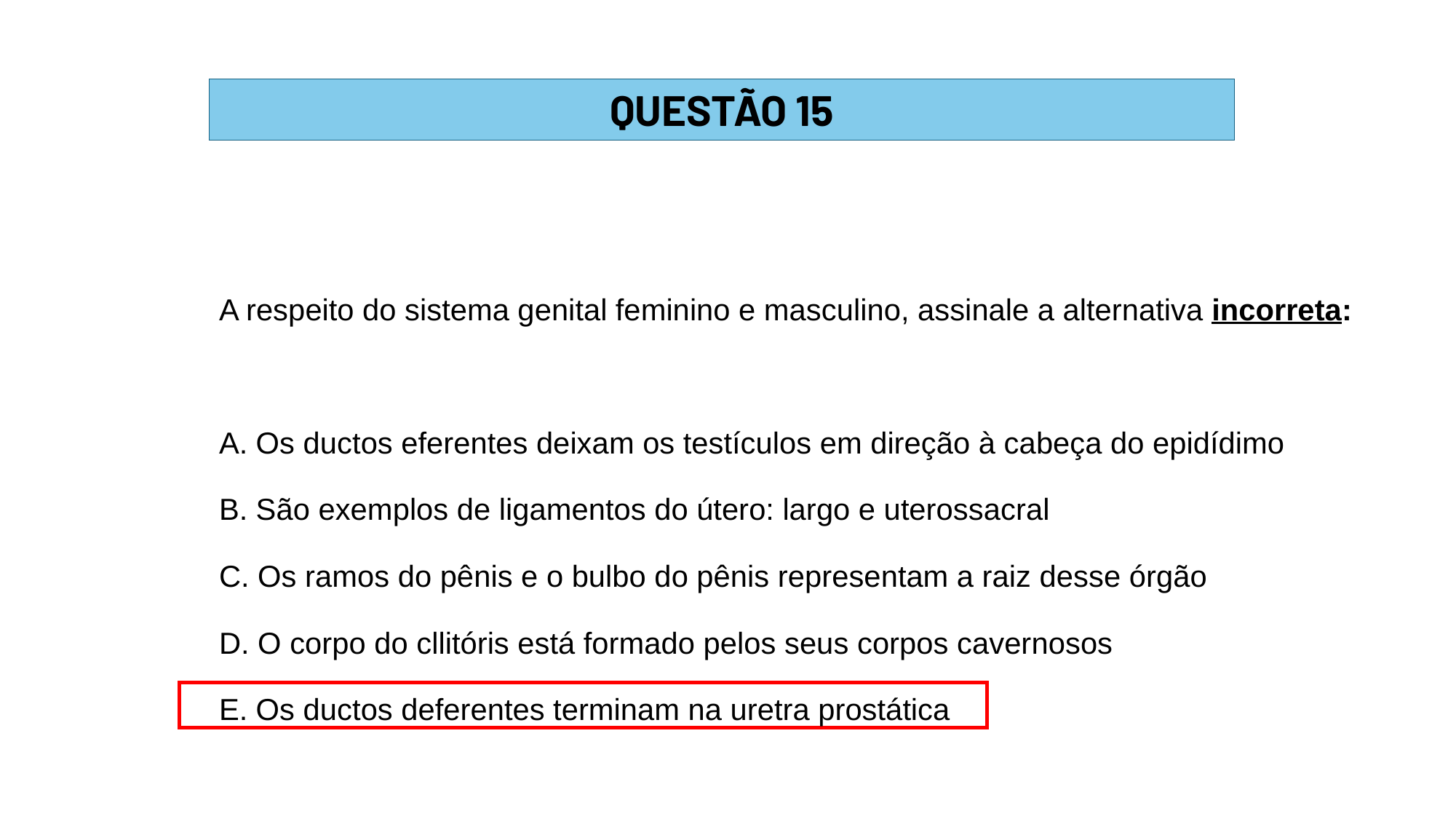

QUESTÃO 15
A respeito do sistema genital feminino e masculino, assinale a alternativa incorreta:

A. Os ductos eferentes deixam os testículos em direção à cabeça do epidídimo
B. São exemplos de ligamentos do útero: largo e uterossacral
C. Os ramos do pênis e o bulbo do pênis representam a raiz desse órgão
D. O corpo do cllitóris está formado pelos seus corpos cavernosos
E. Os ductos deferentes terminam na uretra prostática